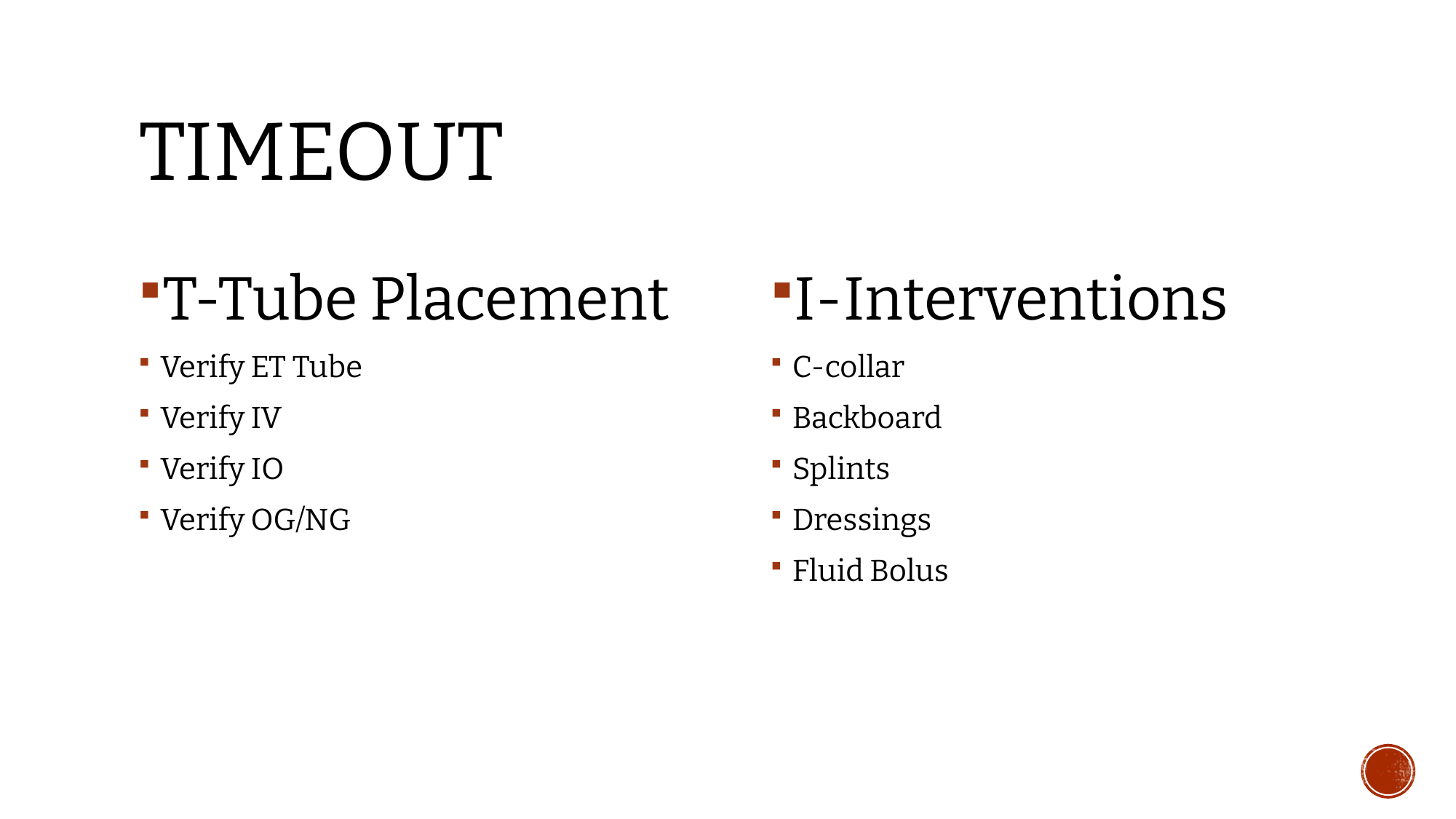

# TIMEOUT
T-Tube Placement
Verify ET Tube
Verify IV
Verify IO
Verify OG/NG
I-Interventions
C-collar
Backboard
Splints
Dressings
Fluid Bolus